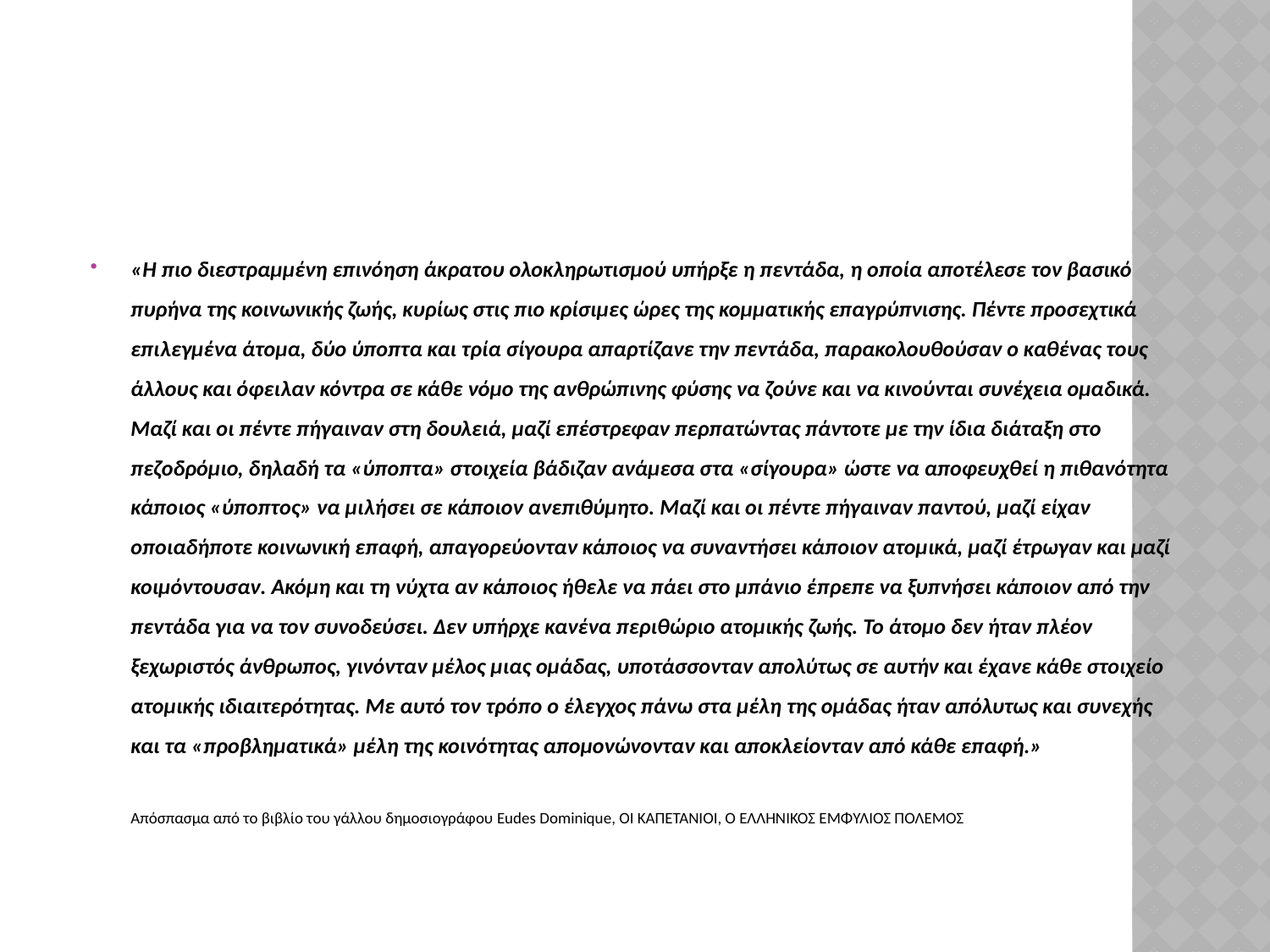

#
«Η πιο διεστραμμένη επινόηση άκρατου ολοκληρωτισμού υπήρξε η πεντάδα, η οποία αποτέλεσε τον βασικό πυρήνα της κοινωνικής ζωής, κυρίως στις πιο κρίσιμες ώρες της κομματικής επαγρύπνισης. Πέντε προσεχτικά επιλεγμένα άτομα, δύο ύποπτα και τρία σίγουρα απαρτίζανε την πεντάδα, παρακολουθούσαν ο καθένας τους άλλους και όφειλαν κόντρα σε κάθε νόμο της ανθρώπινης φύσης να ζούνε και να κινούνται συνέχεια ομαδικά. Μαζί και οι πέντε πήγαιναν στη δουλειά, μαζί επέστρεφαν περπατώντας πάντοτε με την ίδια διάταξη στο πεζοδρόμιο, δηλαδή τα «ύποπτα» στοιχεία βάδιζαν ανάμεσα στα «σίγουρα» ώστε να αποφευχθεί η πιθανότητα κάποιος «ύποπτος» να μιλήσει σε κάποιον ανεπιθύμητο. Μαζί και οι πέντε πήγαιναν παντού, μαζί είχαν οποιαδήποτε κοινωνική επαφή, απαγορεύονταν κάποιος να συναντήσει κάποιον ατομικά, μαζί έτρωγαν και μαζί κοιμόντουσαν. Ακόμη και τη νύχτα αν κάποιος ήθελε να πάει στο μπάνιο έπρεπε να ξυπνήσει κάποιον από την πεντάδα για να τον συνοδεύσει. Δεν υπήρχε κανένα περιθώριο ατομικής ζωής. Το άτομο δεν ήταν πλέον ξεχωριστός άνθρωπος, γινόνταν μέλος μιας ομάδας, υποτάσσονταν απολύτως σε αυτήν και έχανε κάθε στοιχείο ατομικής ιδιαιτερότητας. Με αυτό τον τρόπο ο έλεγχος πάνω στα μέλη της ομάδας ήταν απόλυτως και συνεχής και τα «προβληματικά» μέλη της κοινότητας απομονώνονταν και αποκλείονταν από κάθε επαφή.»

	Απόσπασμα από το βιβλίο του γάλλου δημοσιογράφου Eudes Dominique, ΟΙ ΚΑΠΕΤΑΝΙΟΙ, Ο ΕΛΛΗΝΙΚΟΣ ΕΜΦΥΛΙΟΣ ΠΟΛΕΜΟΣ